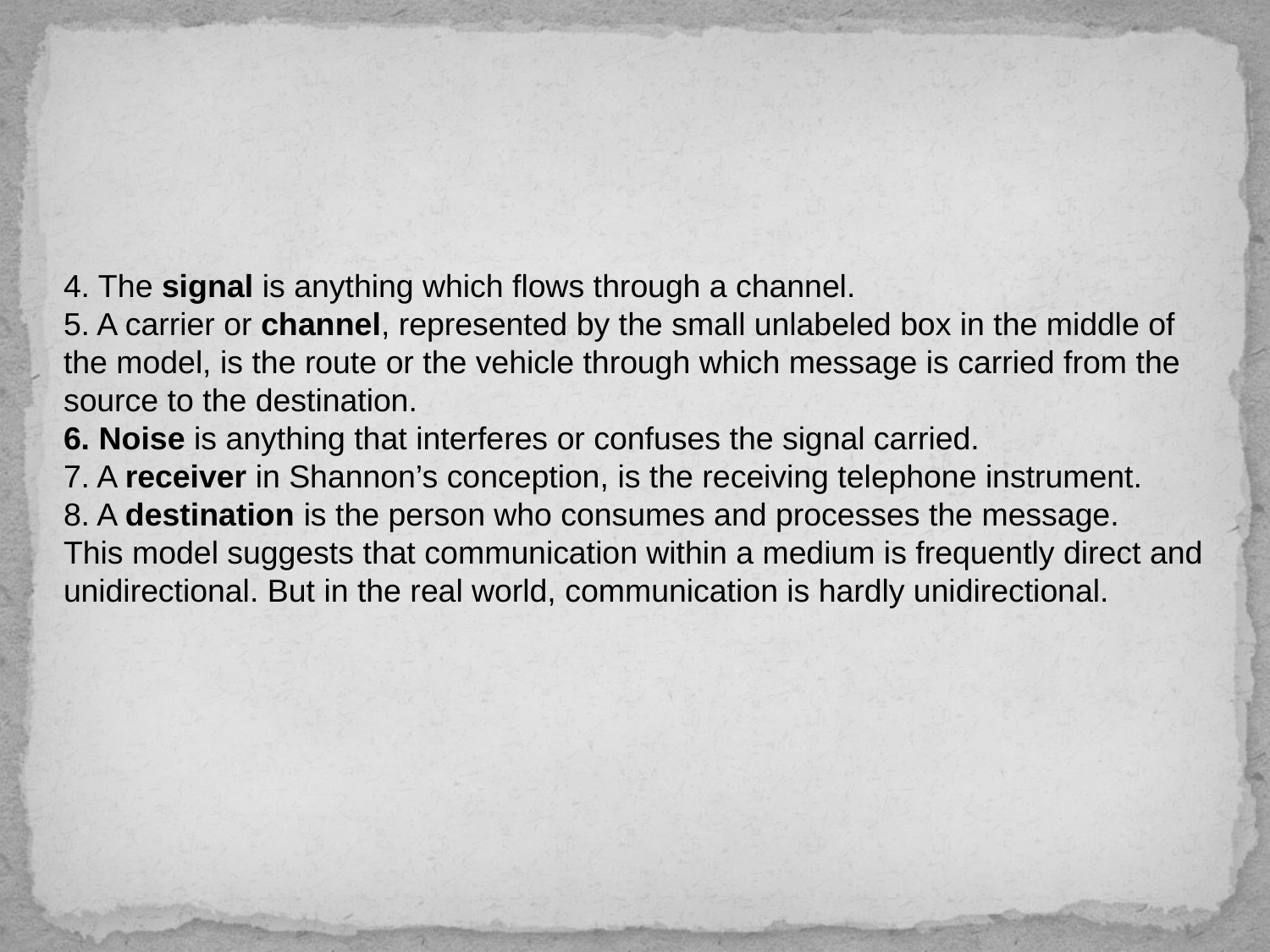

#
4. The signal is anything which flows through a channel.
5. A carrier or channel, represented by the small unlabeled box in the middle of the model, is the route or the vehicle through which message is carried from the source to the destination.
6. Noise is anything that interferes or confuses the signal carried.
7. A receiver in Shannon’s conception, is the receiving telephone instrument.
8. A destination is the person who consumes and processes the message.
This model suggests that communication within a medium is frequently direct and unidirectional. But in the real world, communication is hardly unidirectional.